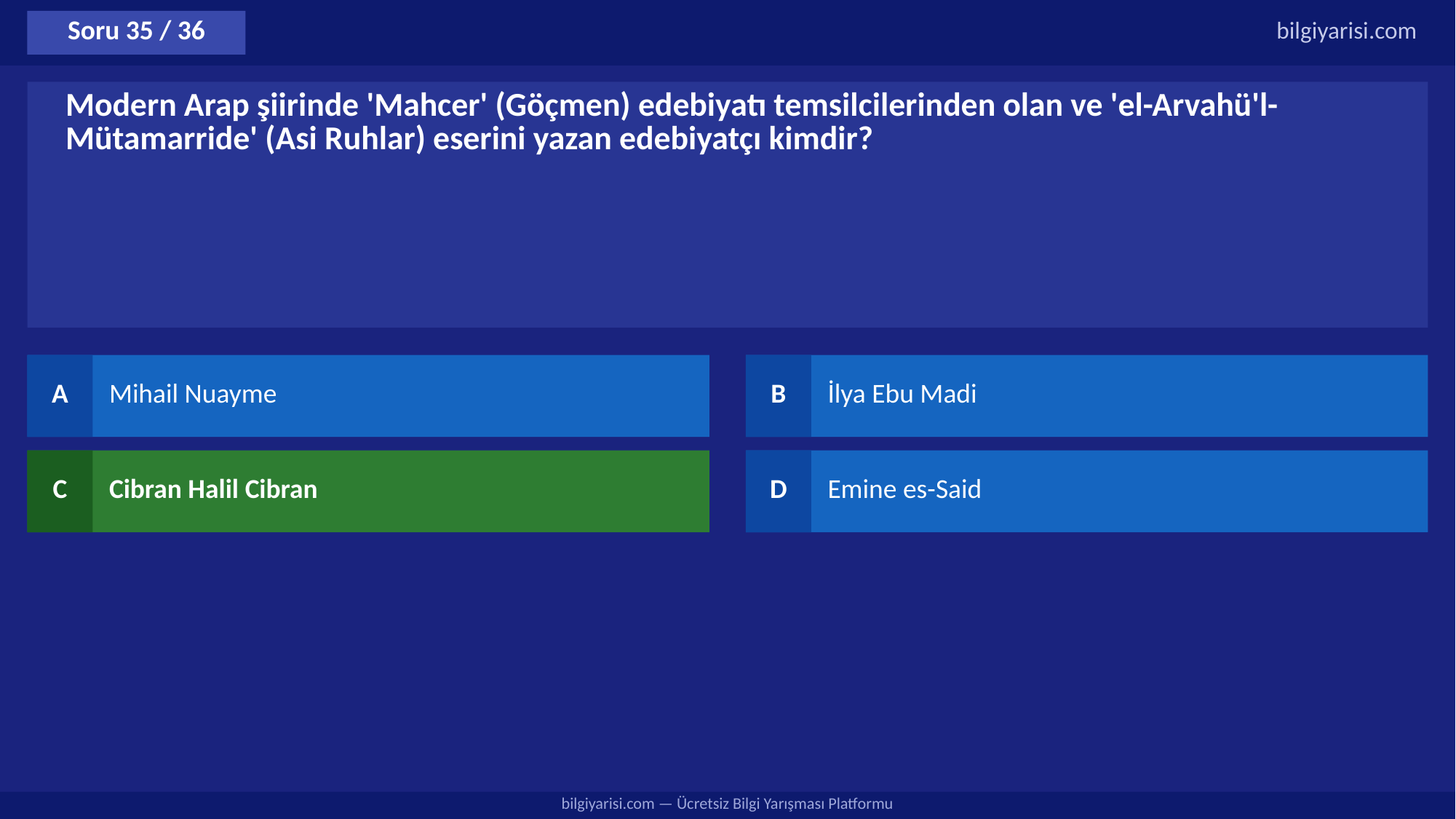

Soru 35 / 36
bilgiyarisi.com

Modern Arap şiirinde 'Mahcer' (Göçmen) edebiyatı temsilcilerinden olan ve 'el-Arvahü'l-Mütamarride' (Asi Ruhlar) eserini yazan edebiyatçı kimdir?

A
Mihail Nuayme

B
İlya Ebu Madi

C
Cibran Halil Cibran

D
Emine es-Said
bilgiyarisi.com — Ücretsiz Bilgi Yarışması Platformu